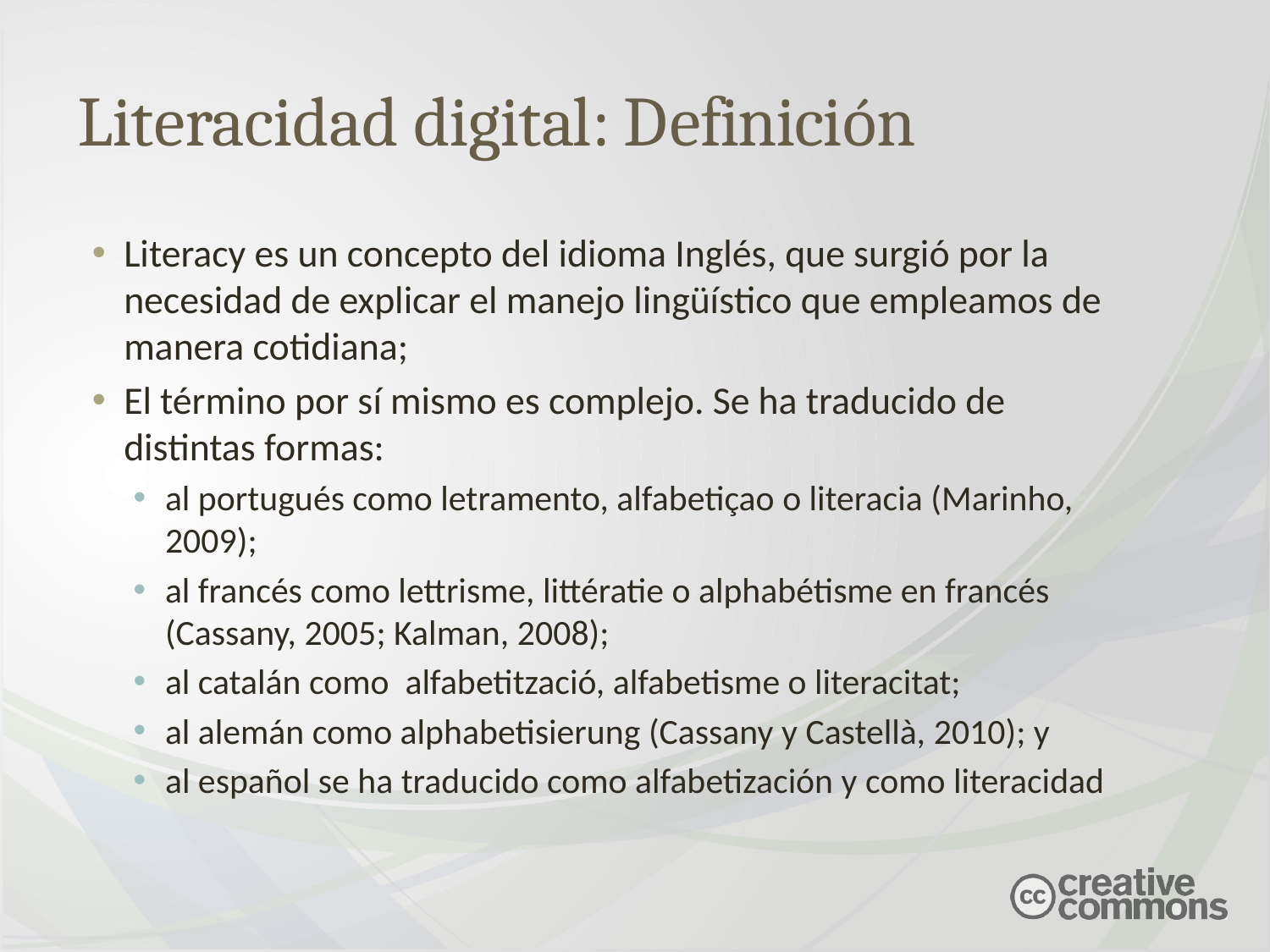

# Literacidad digital: Definición
Literacy es un concepto del idioma Inglés, que surgió por la necesidad de explicar el manejo lingüístico que empleamos de manera cotidiana;
El término por sí mismo es complejo. Se ha traducido de distintas formas:
al portugués como letramento, alfabetiçao o literacia (Marinho, 2009);
al francés como lettrisme, littératie o alphabétisme en francés (Cassany, 2005; Kalman, 2008);
al catalán como  alfabetització, alfabetisme o literacitat;
al alemán como alphabetisierung (Cassany y Castellà, 2010); y
al español se ha traducido como alfabetización y como literacidad